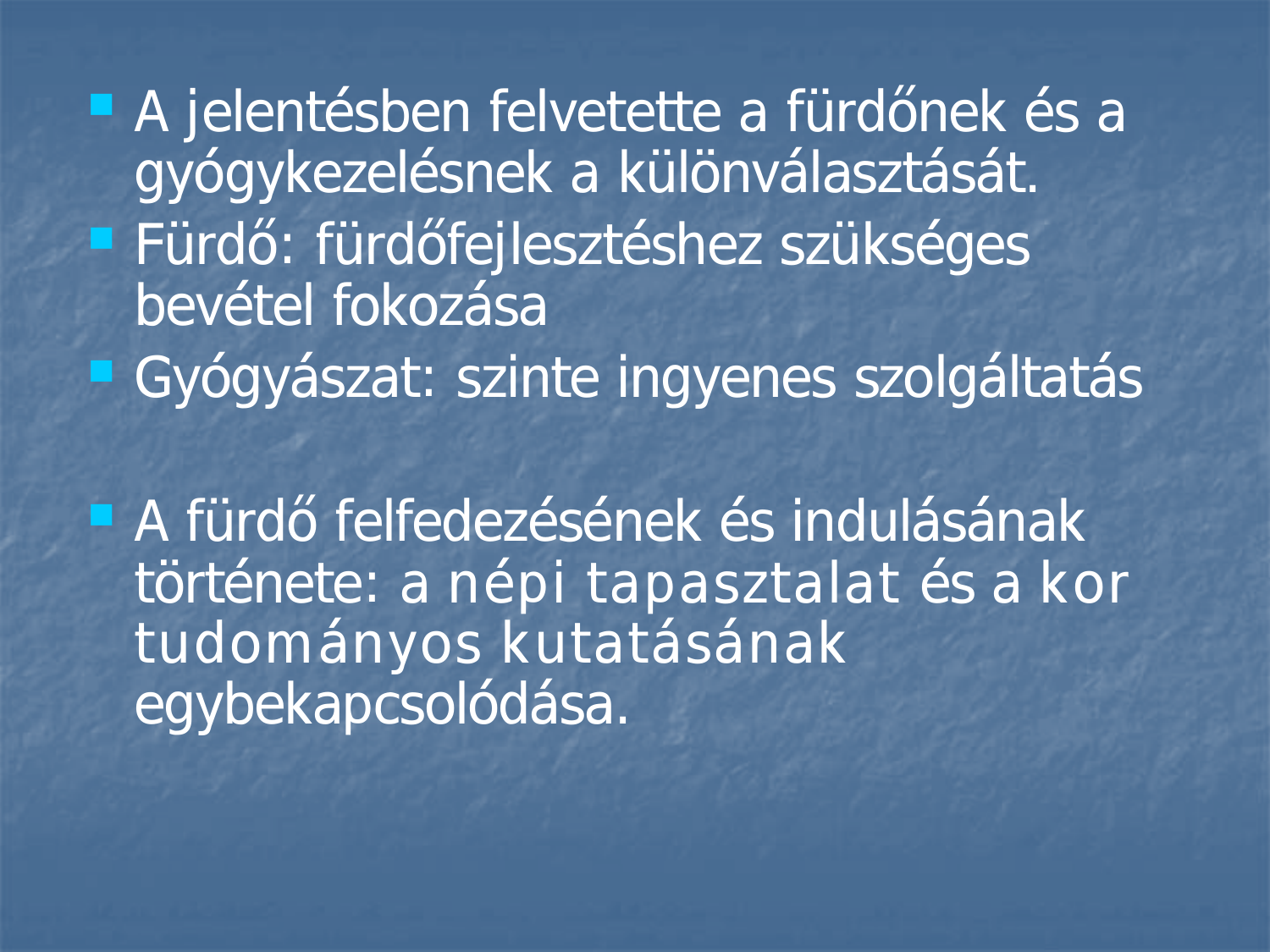

A jelentésben felvetette a fürdőnek és a gyógykezelésnek a különválasztását.
Fürdő: fürdőfejlesztéshez szükséges bevétel fokozása
Gyógyászat: szinte ingyenes szolgáltatás

A fürdő felfedezésének és indulásának története: a népi tapasztalat és a kor tudományos kutatásának egybekapcsolódása.